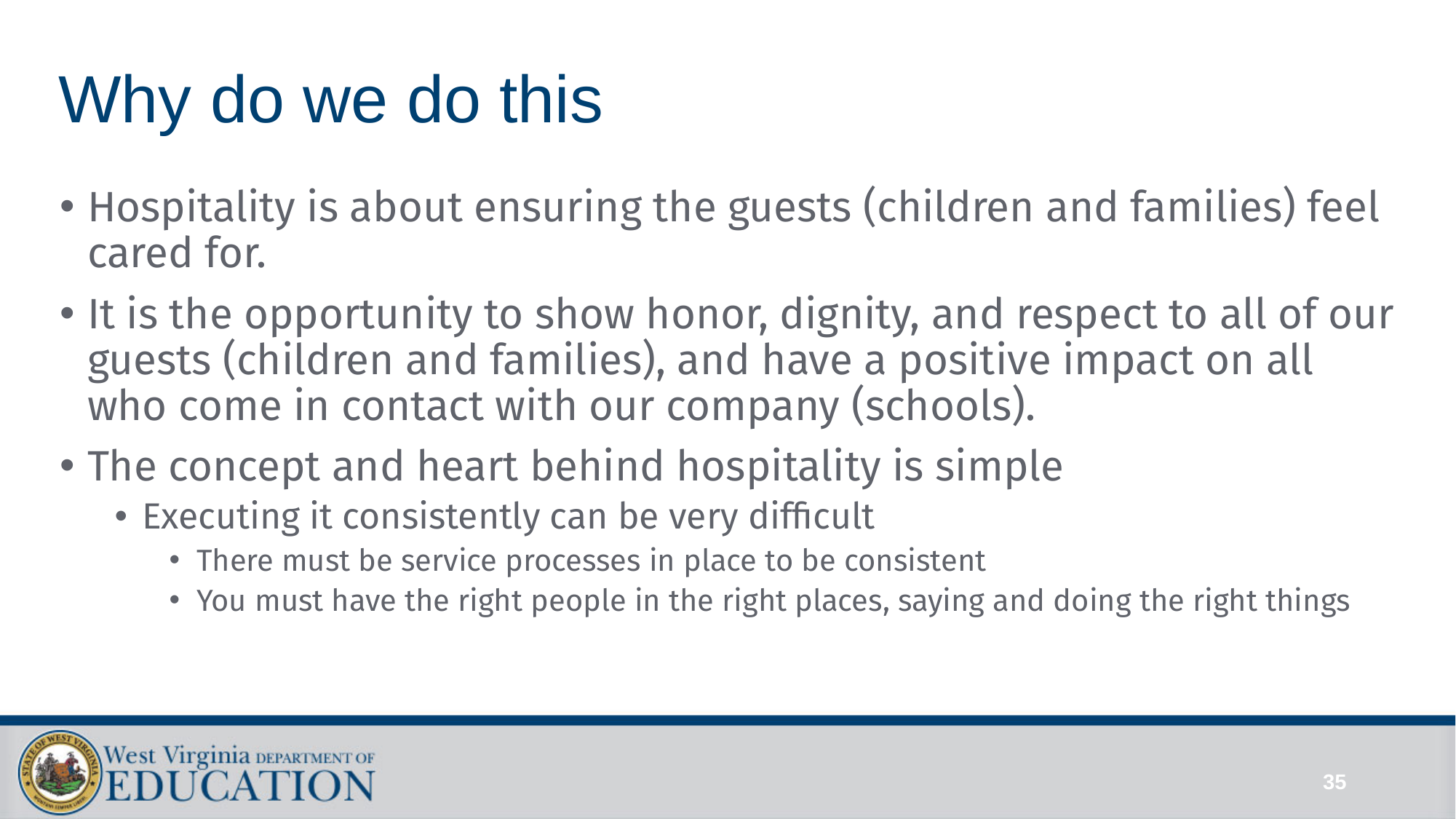

# Why do we do this
Hospitality is about ensuring the guests (children and families) feel cared for.
It is the opportunity to show honor, dignity, and respect to all of our guests (children and families), and have a positive impact on all who come in contact with our company (schools).
The concept and heart behind hospitality is simple
Executing it consistently can be very difficult
There must be service processes in place to be consistent
You must have the right people in the right places, saying and doing the right things

35